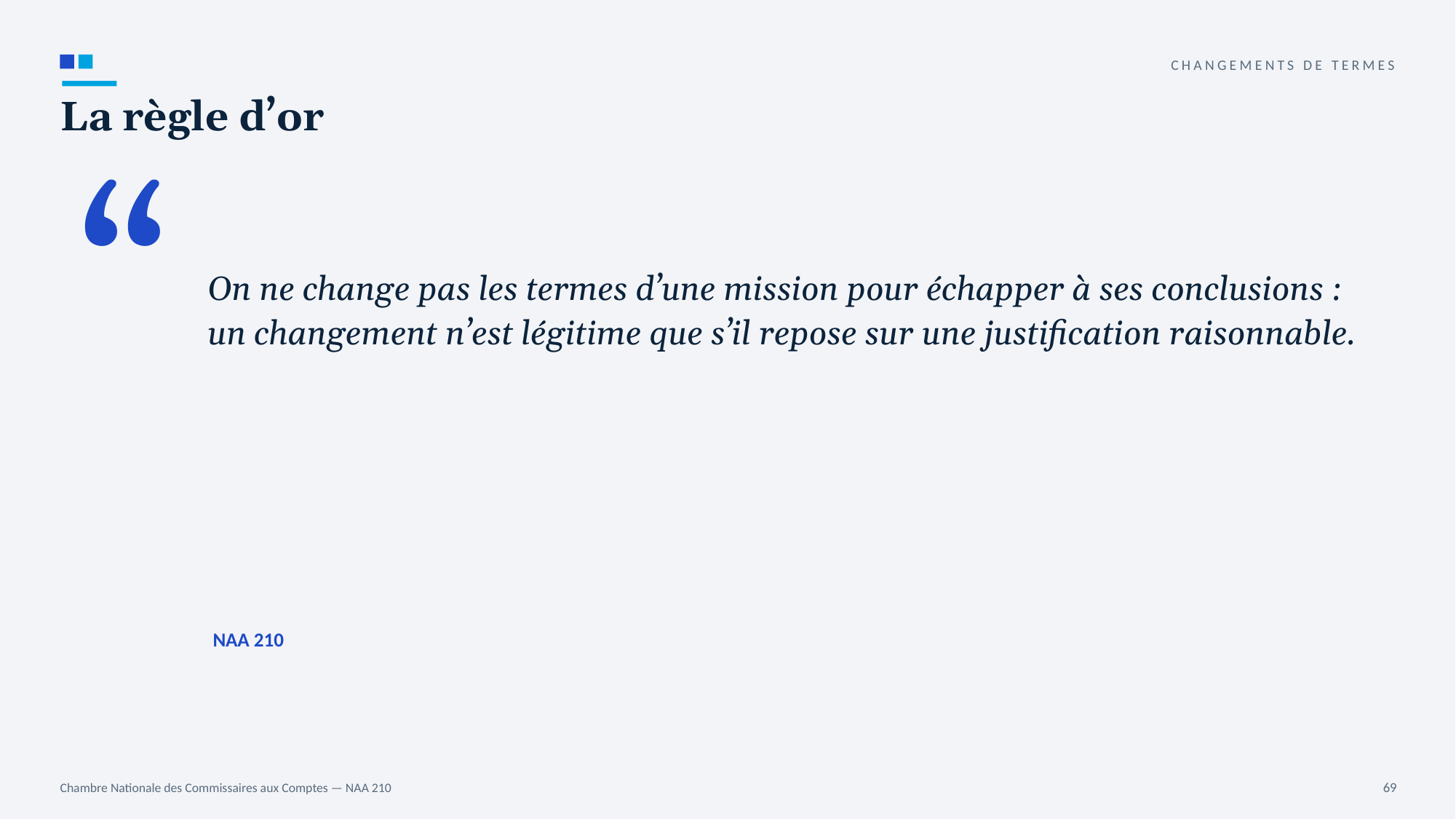

CHANGEMENTS DE TERMES

La règle d’or
“
On ne change pas les termes d’une mission pour échapper à ses conclusions : un changement n’est légitime que s’il repose sur une justification raisonnable.
NAA 210
Chambre Nationale des Commissaires aux Comptes — NAA 210
69